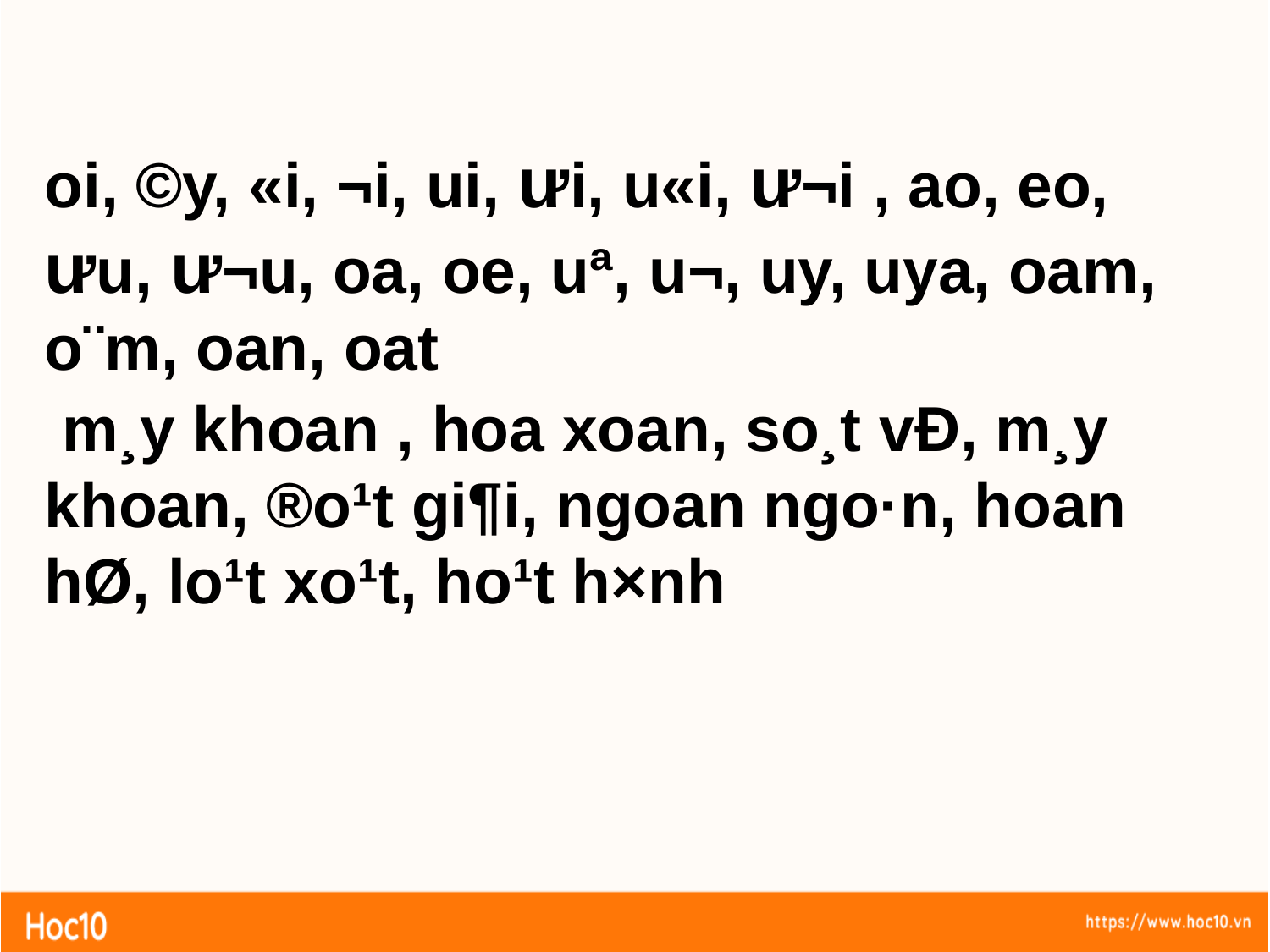

oi, ©y, «i, ¬i, ui, ưi, u«i, ­ư¬i , ao, eo, ưu, ư¬u, oa, oe, uª, ­u¬, uy, uya, oam, o¨m, oan, oat
 m¸y khoan , hoa xoan, so¸t vÐ, m¸y khoan, ®o¹t gi¶i, ngoan ngo·n, hoan hØ, lo¹t xo¹t, ho¹t h×nh